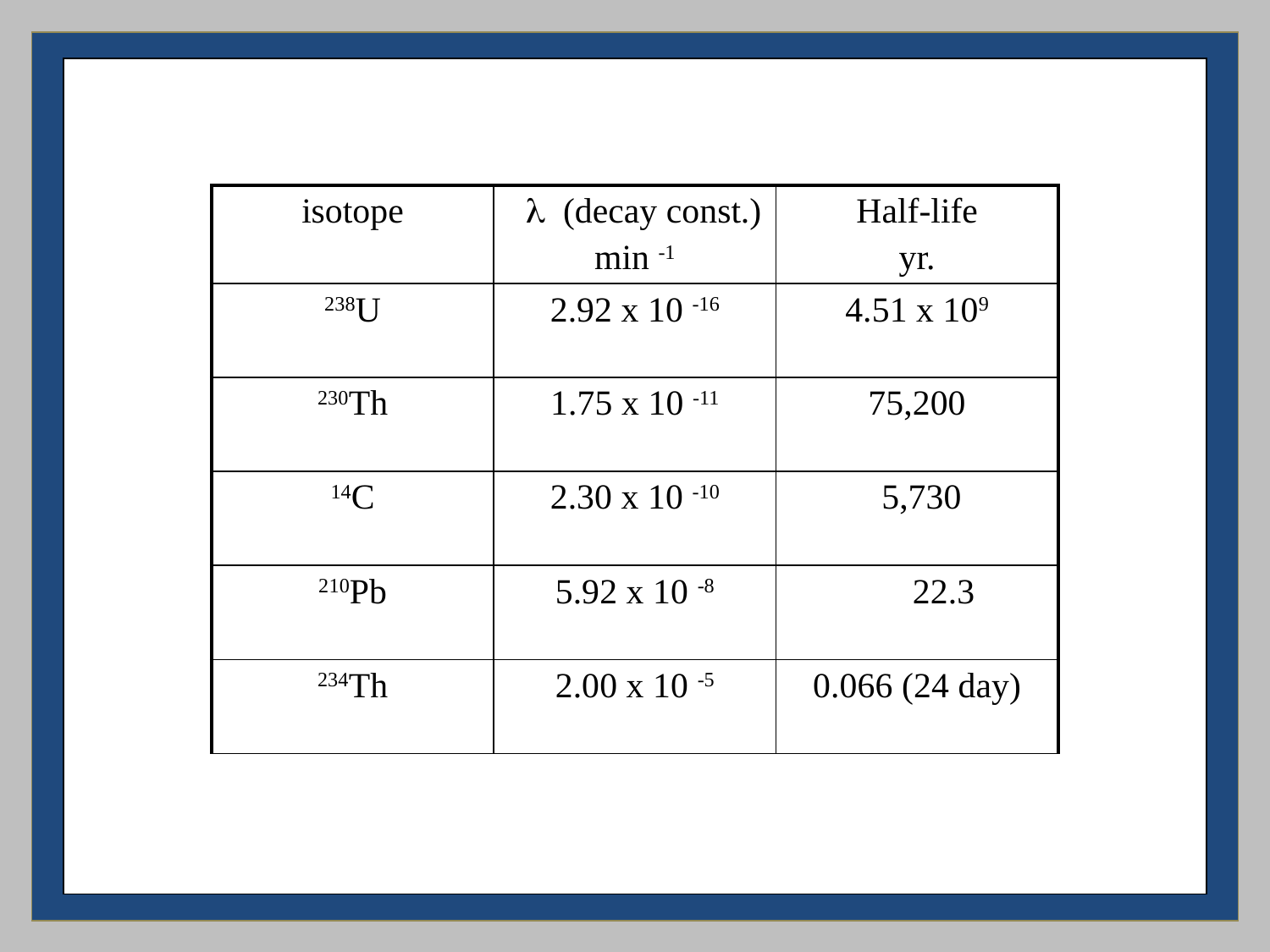

| isotope | λ (decay const.) min -1 | Half-life yr. |
| --- | --- | --- |
| 238U | 2.92 x 10 -16 | 4.51 x 109 |
| 230Th | 1.75 x 10 -11 | 75,200 |
| 14C | 2.30 x 10 -10 | 5,730 |
| 210Pb | 5.92 x 10 -8 | 22.3 |
| 234Th | 2.00 x 10 -5 | 0.066 (24 day) |